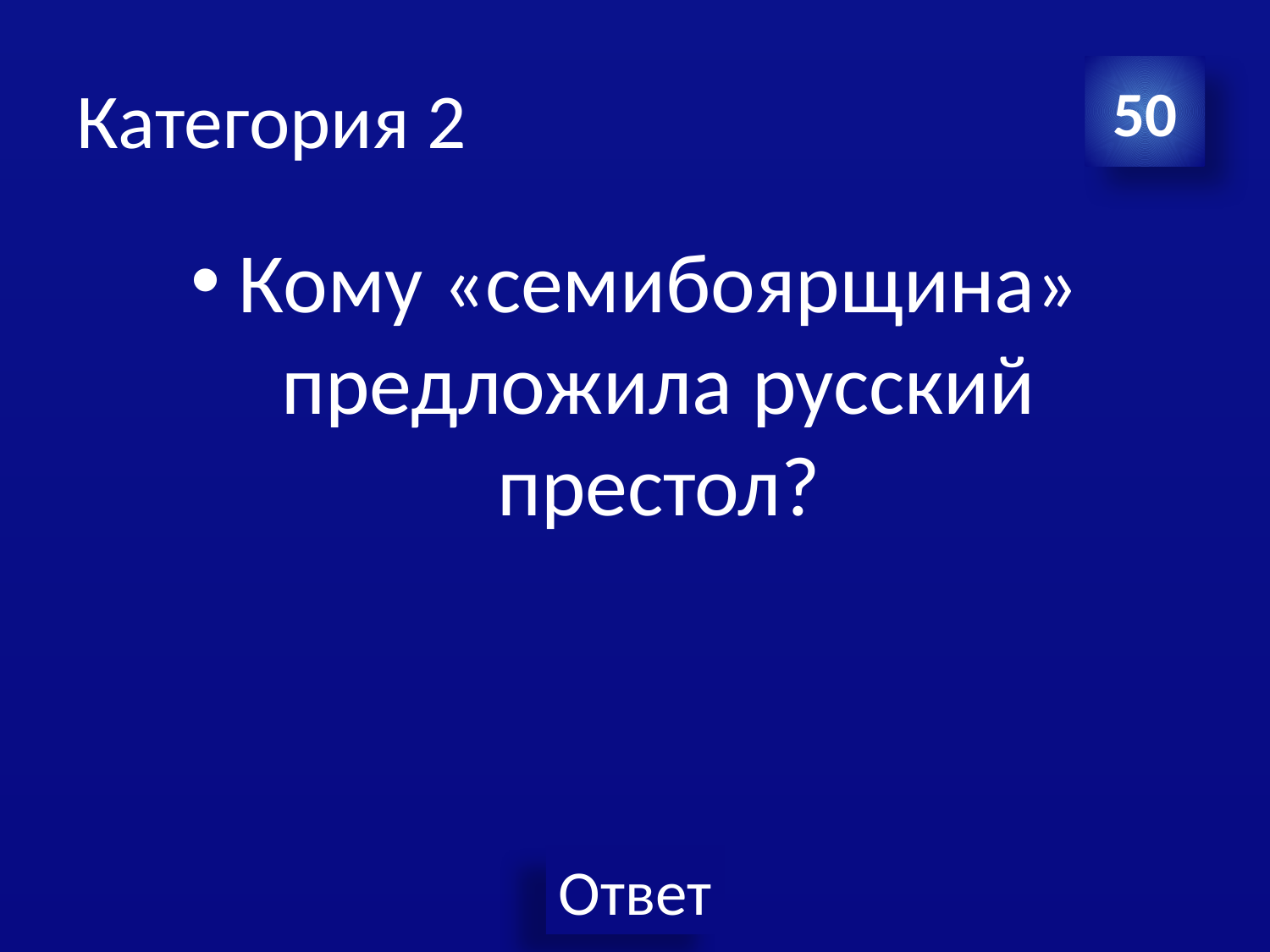

# Категория 2
50
Кому «семибоярщина» предложила русский престол?